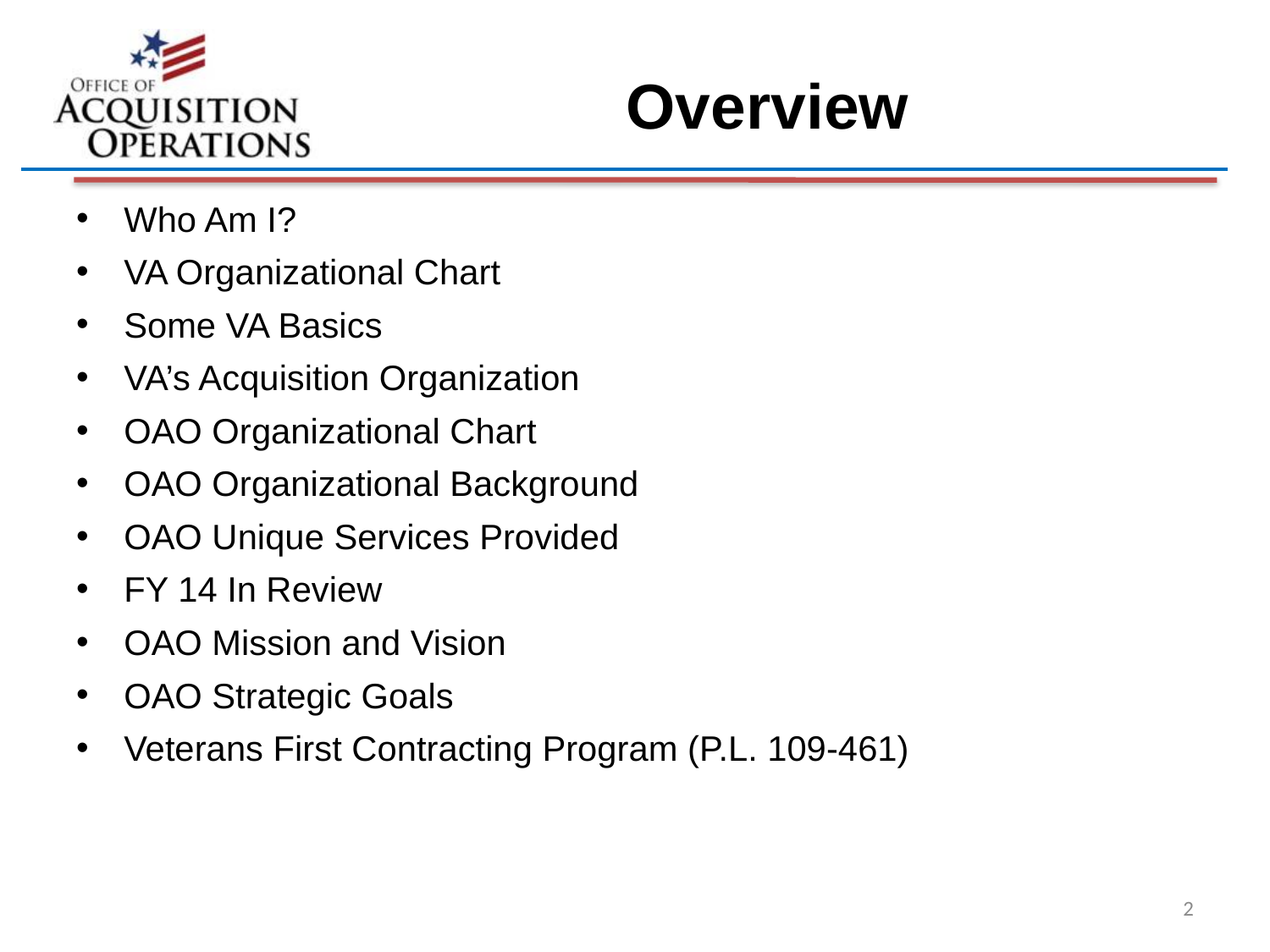

# Overview
Who Am I?
VA Organizational Chart
Some VA Basics
VA’s Acquisition Organization
OAO Organizational Chart
OAO Organizational Background
OAO Unique Services Provided
FY 14 In Review
OAO Mission and Vision
OAO Strategic Goals
Veterans First Contracting Program (P.L. 109-461)
2